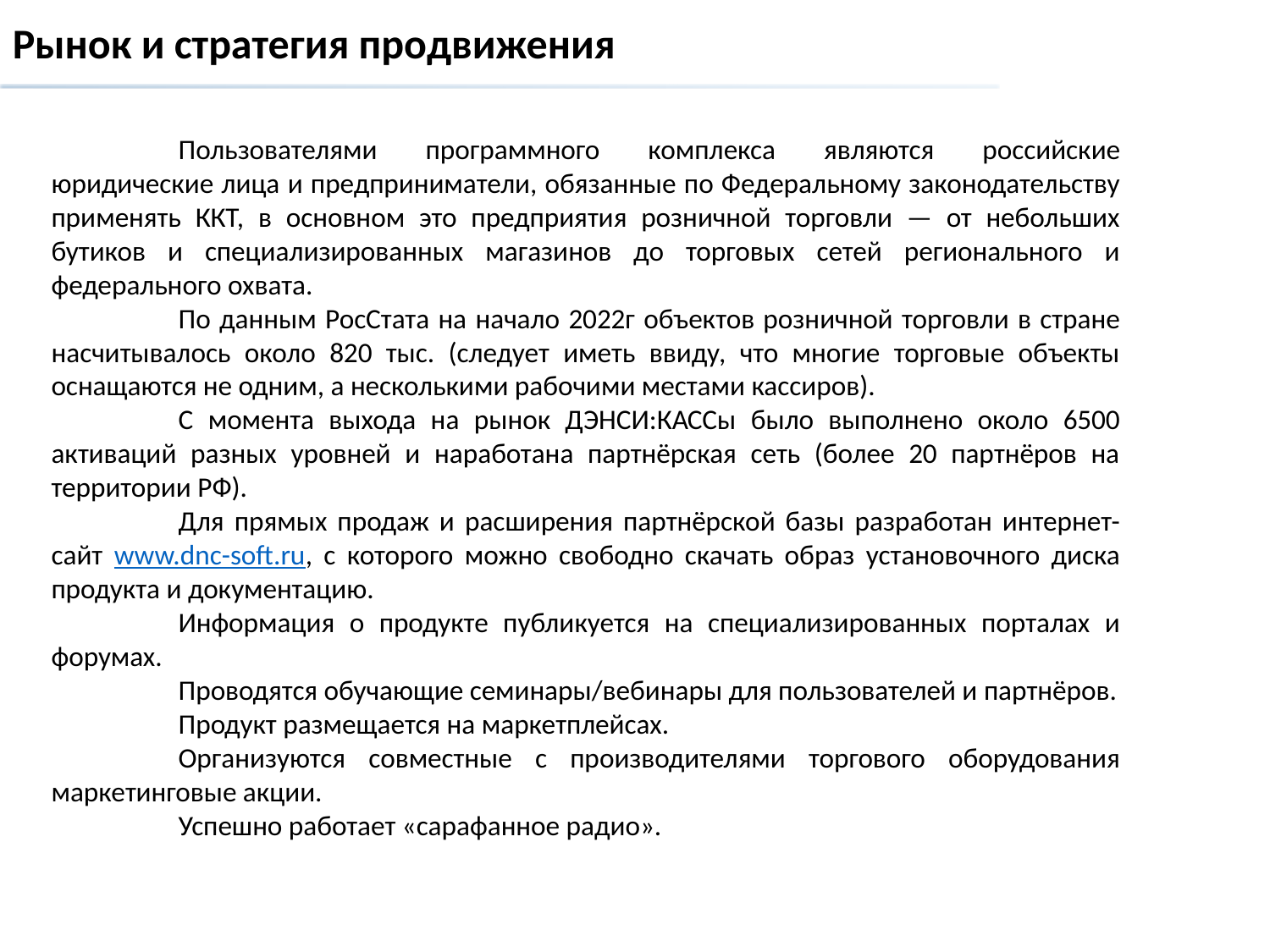

# Рынок и стратегия продвижения

	Пользователями программного комплекса являются российские юридические лица и предприниматели, обязанные по Федеральному законодательству применять ККТ, в основном это предприятия розничной торговли — от небольших бутиков и специализированных магазинов до торговых сетей регионального и федерального охвата.
	По данным РосСтата на начало 2022г объектов розничной торговли в стране насчитывалось около 820 тыс. (следует иметь ввиду, что многие торговые объекты оснащаются не одним, а несколькими рабочими местами кассиров).
	С момента выхода на рынок ДЭНСИ:КАССы было выполнено около 6500 активаций разных уровней и наработана партнёрская сеть (более 20 партнёров на территории РФ).
	Для прямых продаж и расширения партнёрской базы разработан интернет-сайт www.dnc-soft.ru, с которого можно свободно скачать образ установочного диска продукта и документацию.
	Информация о продукте публикуется на специализированных порталах и форумах.
	Проводятся обучающие семинары/вебинары для пользователей и партнёров.
	Продукт размещается на маркетплейсах.
	Организуются совместные с производителями торгового оборудования маркетинговые акции.
	Успешно работает «сарафанное радио».